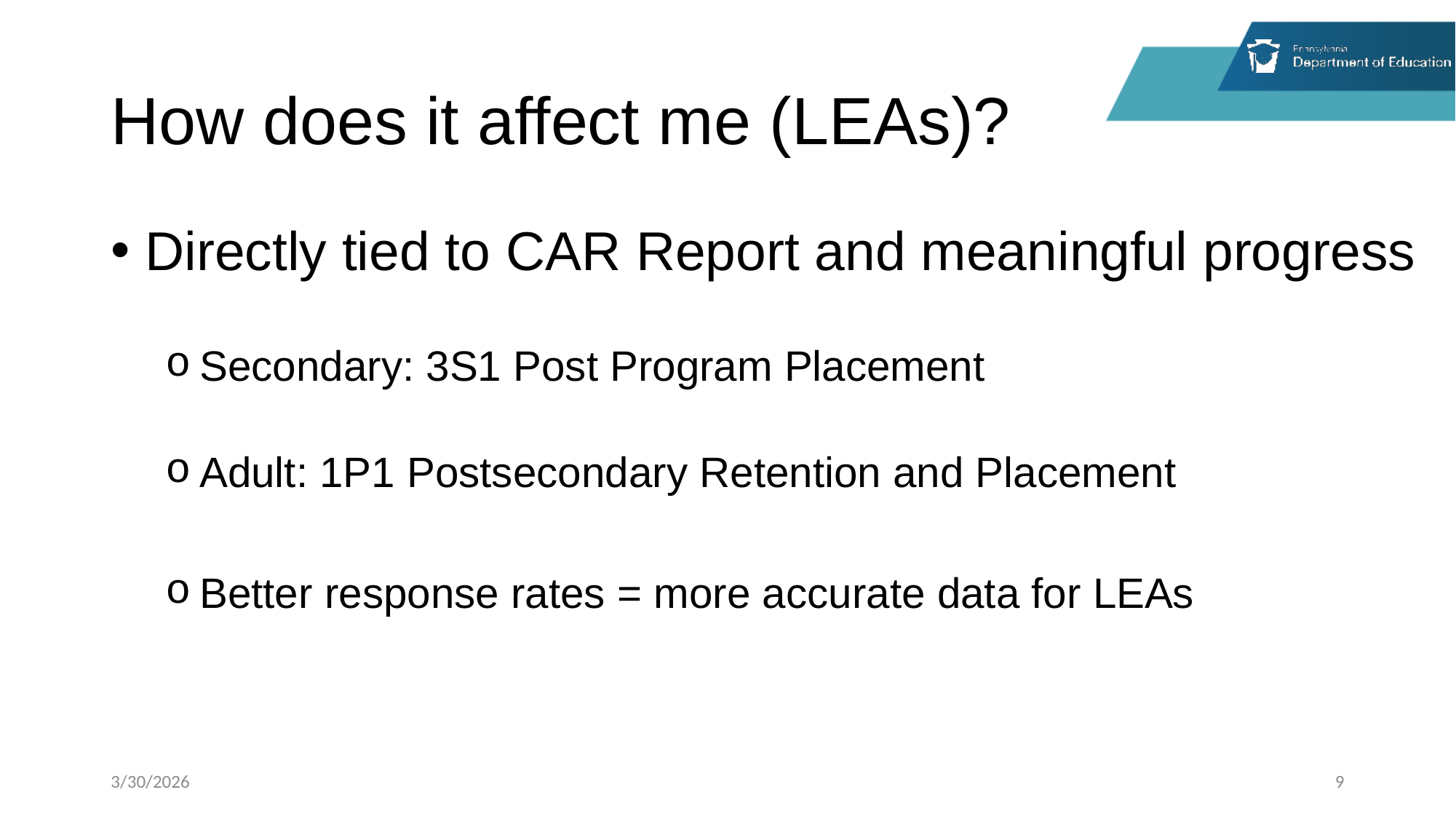

# How does it affect me (LEAs)?
Directly tied to CAR Report and meaningful progress

Secondary: 3S1 Post Program Placement

Adult: 1P1 Postsecondary Retention and Placement

Better response rates = more accurate data for LEAs

3/30/2026
9